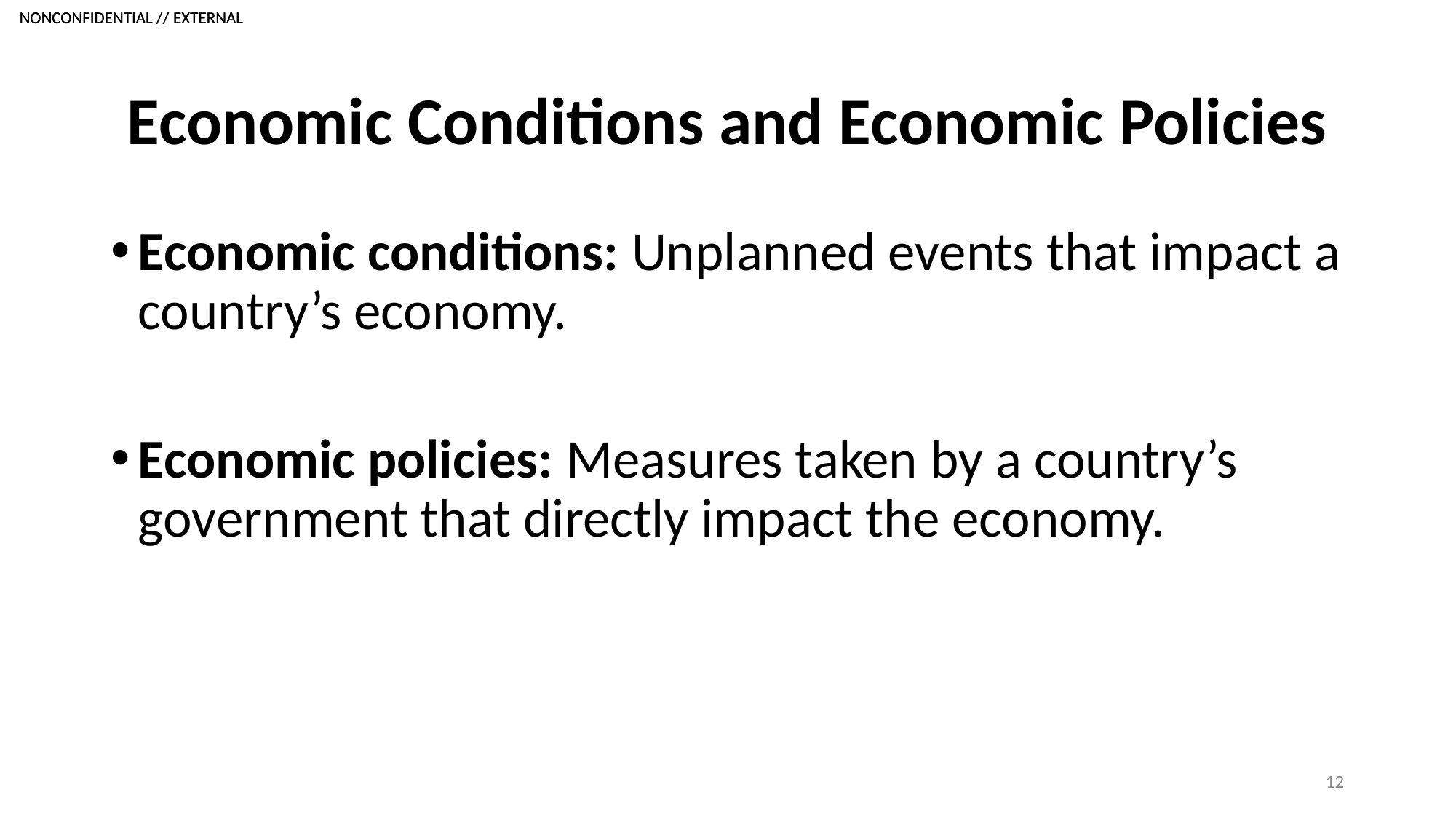

# Economic Conditions and Economic Policies
Economic conditions: Unplanned events that impact a country’s economy.

Economic policies: Measures taken by a country’s government that directly impact the economy.
12